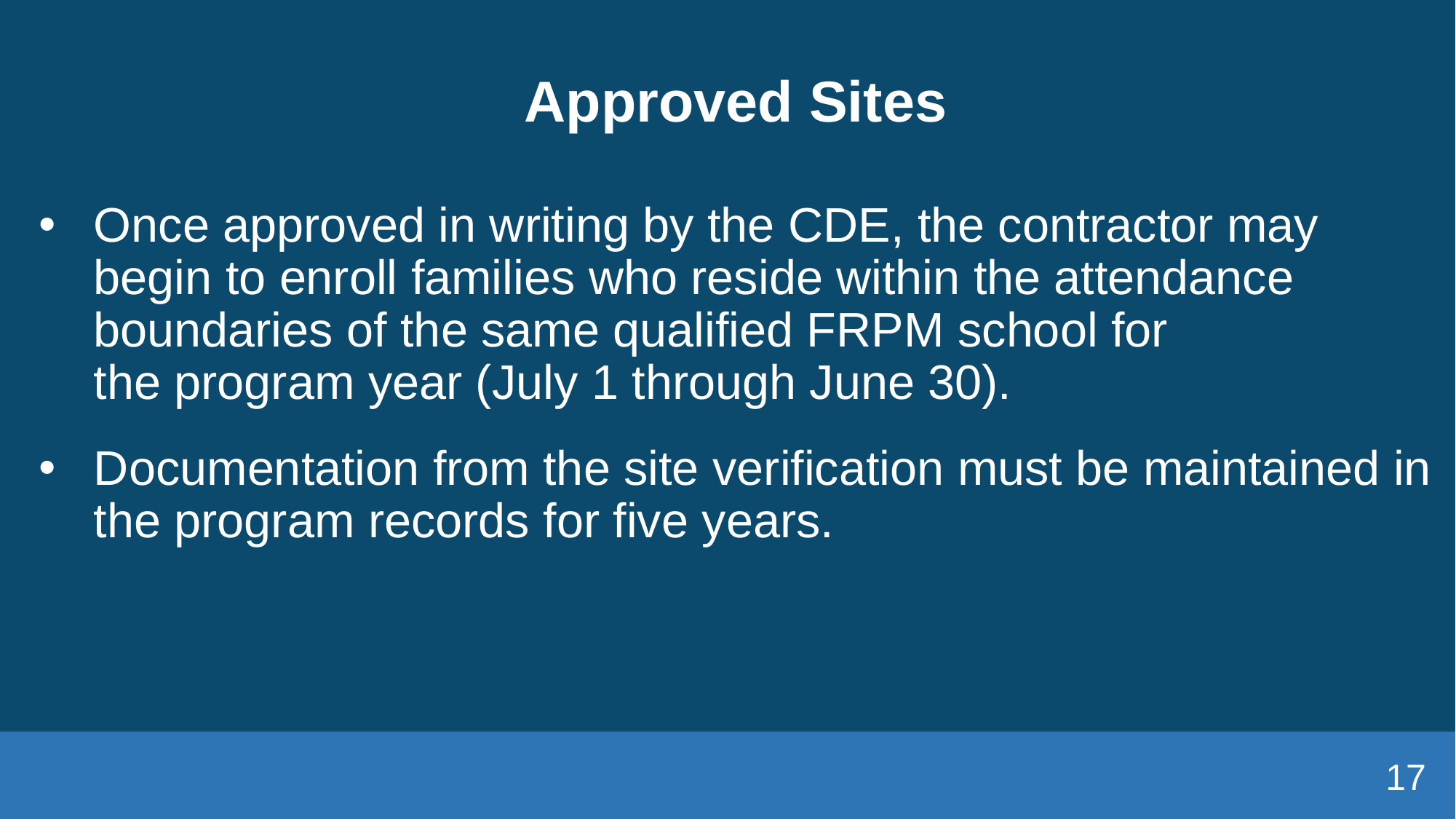

# Approved Sites
Once approved in writing by the CDE, the contractor may begin to enroll families who reside within the attendance boundaries of the same qualified FRPM school for the program year (July 1 through June 30).
Documentation from the site verification must be maintained in the program records for five years.
17